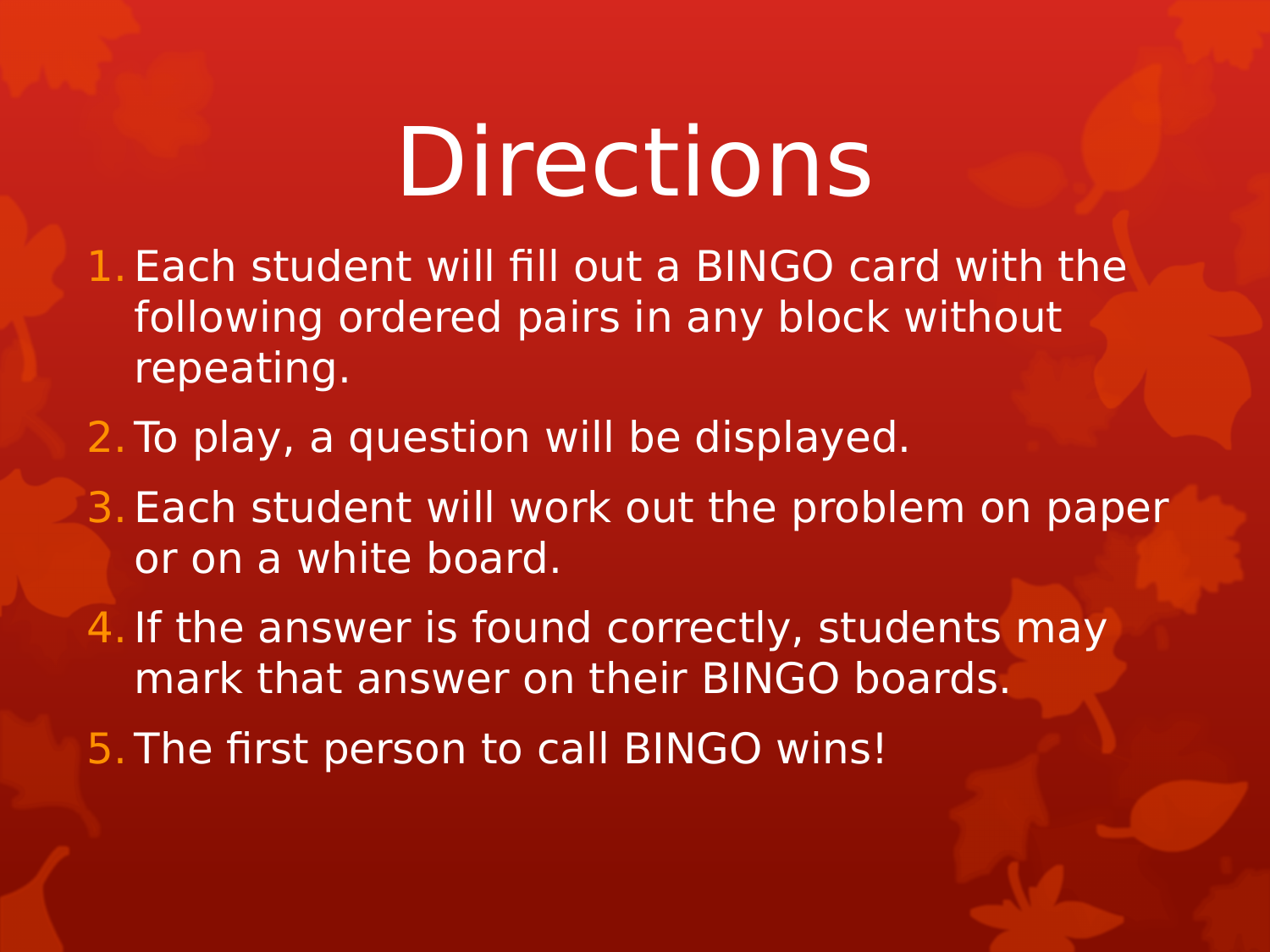

# Directions
Each student will fill out a BINGO card with the following ordered pairs in any block without repeating.
To play, a question will be displayed.
Each student will work out the problem on paper or on a white board.
If the answer is found correctly, students may mark that answer on their BINGO boards.
The first person to call BINGO wins!